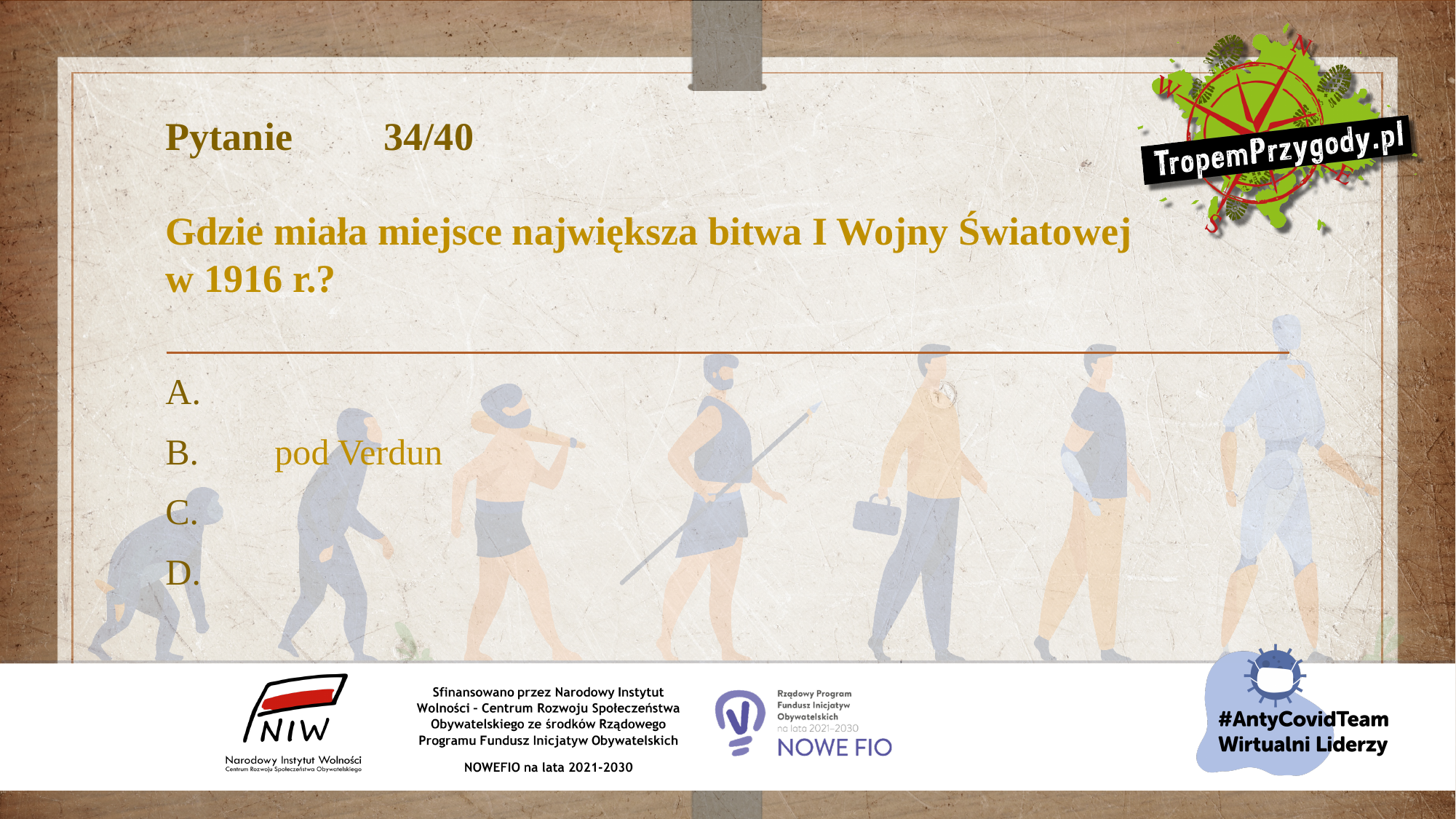

# Pytanie 	34/40 Gdzie miała miejsce największa bitwa I Wojny Światowej w 1916 r.?
A.
B.	pod Verdun
C.
D.